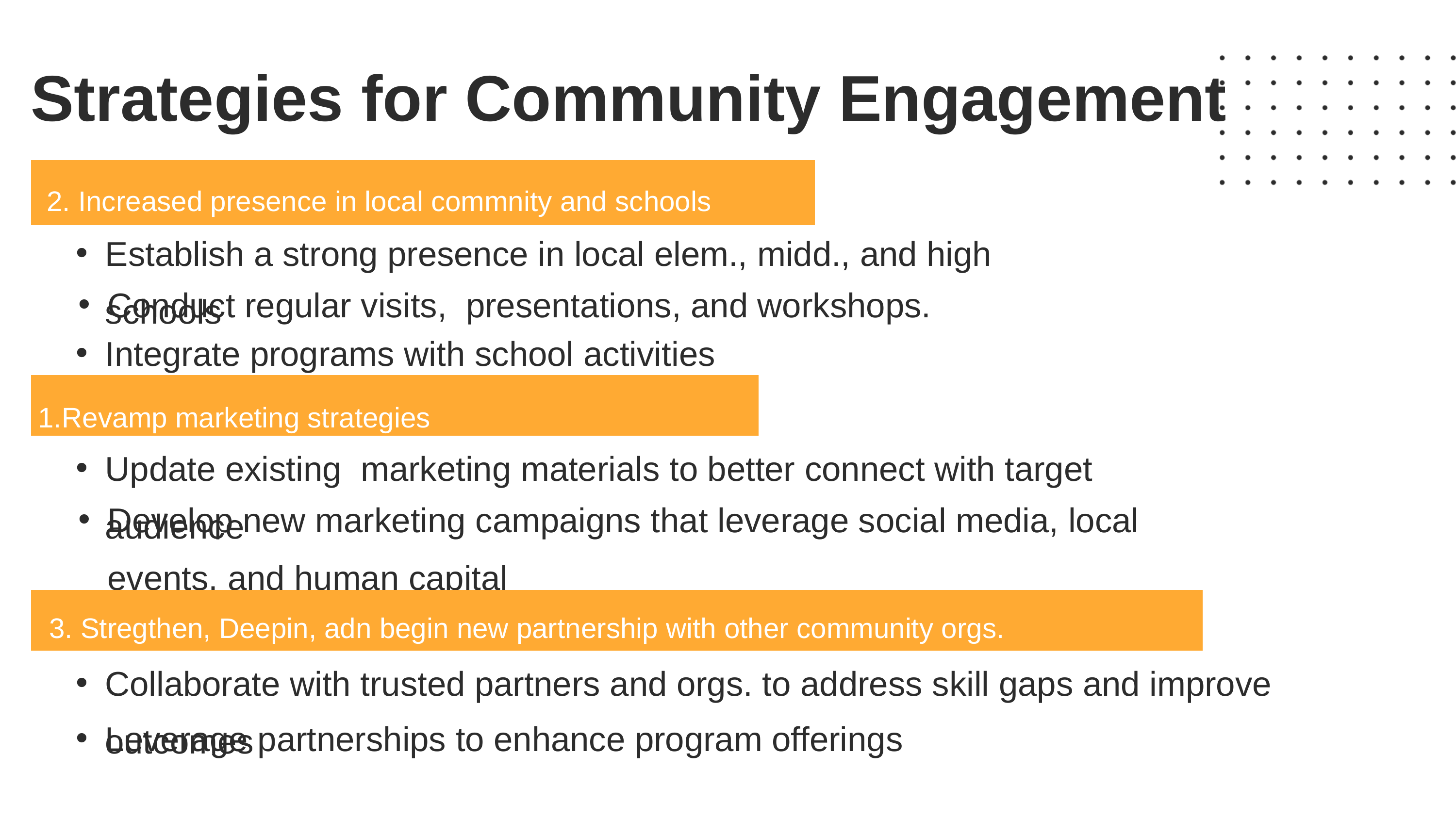

Strategies for Community Engagement

2. Increased presence in local commnity and schools
Establish a strong presence in local elem., midd., and high schools
Conduct regular visits,  presentations, and workshops.
Integrate programs with school activities

Revamp marketing strategies
Update existing  marketing materials to better connect with target audience
Develop new marketing campaigns that leverage social media, local events, and human capital

3. Stregthen, Deepin, adn begin new partnership with other community orgs.
Collaborate with trusted partners and orgs. to address skill gaps and improve outcomes
Leverage partnerships to enhance program offerings